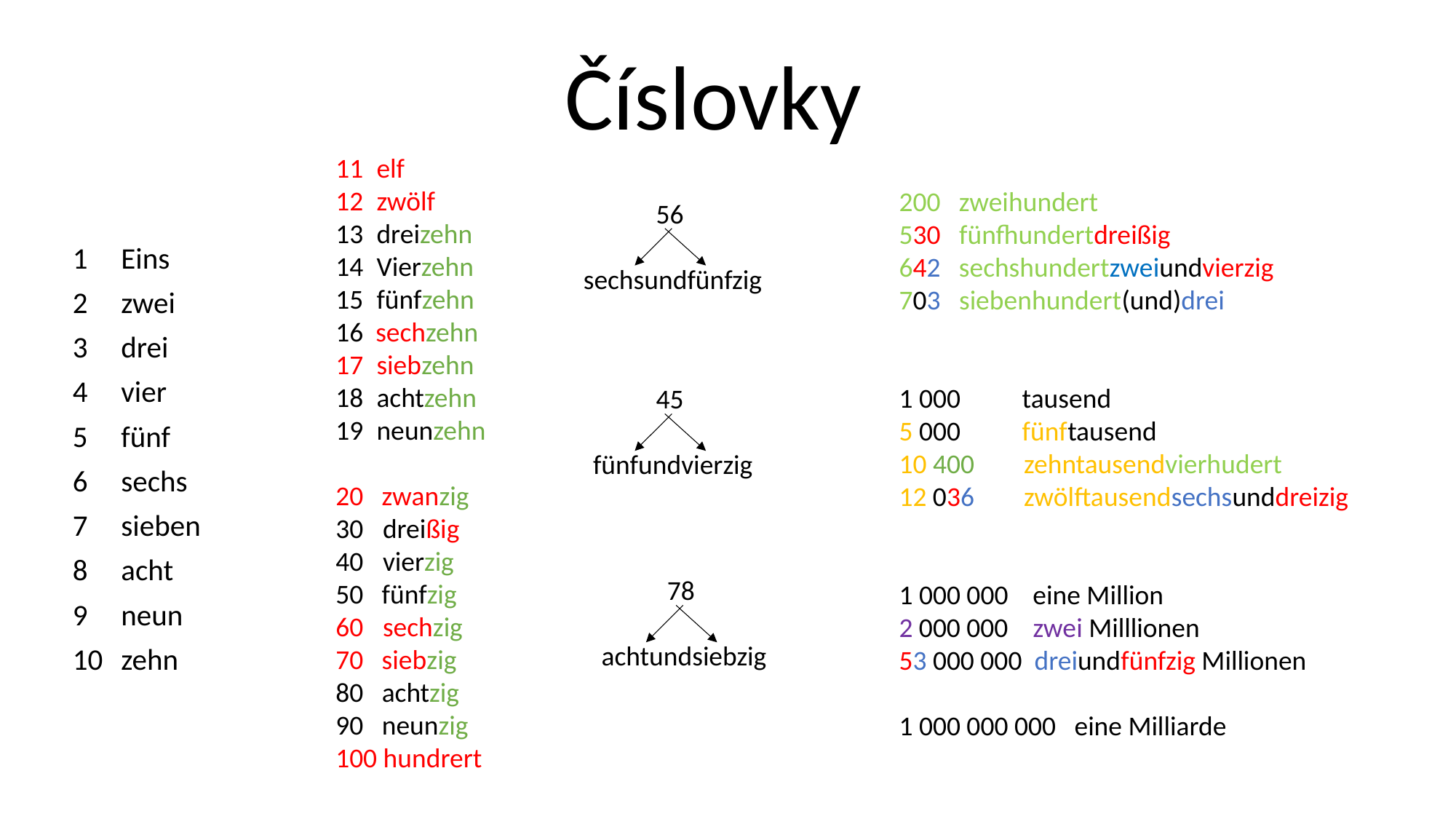

# Číslovky
elf
zwölf
dreizehn
Vierzehn
fünfzehn
16  sechzehn
siebzehn
achtzehn
neunzehn

20   zwanzig
 dreißig
 vierzig
50   fünfzig
 sechzig
70   siebzig
80   achtzig
90   neunzig
100 hundrert

   zweihundert
530   fünfhundertdreißig
642   sechshundertzweiundvierzig
703   siebenhundert(und)drei

1 000          tausend
5 000          fünftausend
10 400        zehntausendvierhudert
12 036        zwölftausendsechsunddreizig

1 000 000    eine Million
2 000 000    zwei Milllionen
53 000 000  dreiundfünfzig Millionen

1 000 000 000   eine Milliarde
56

sechsundfünfzig
Eins
zwei
drei
vier
fünf
sechs
sieben
acht
neun
zehn
45

fünfundvierzig
78

achtundsiebzig